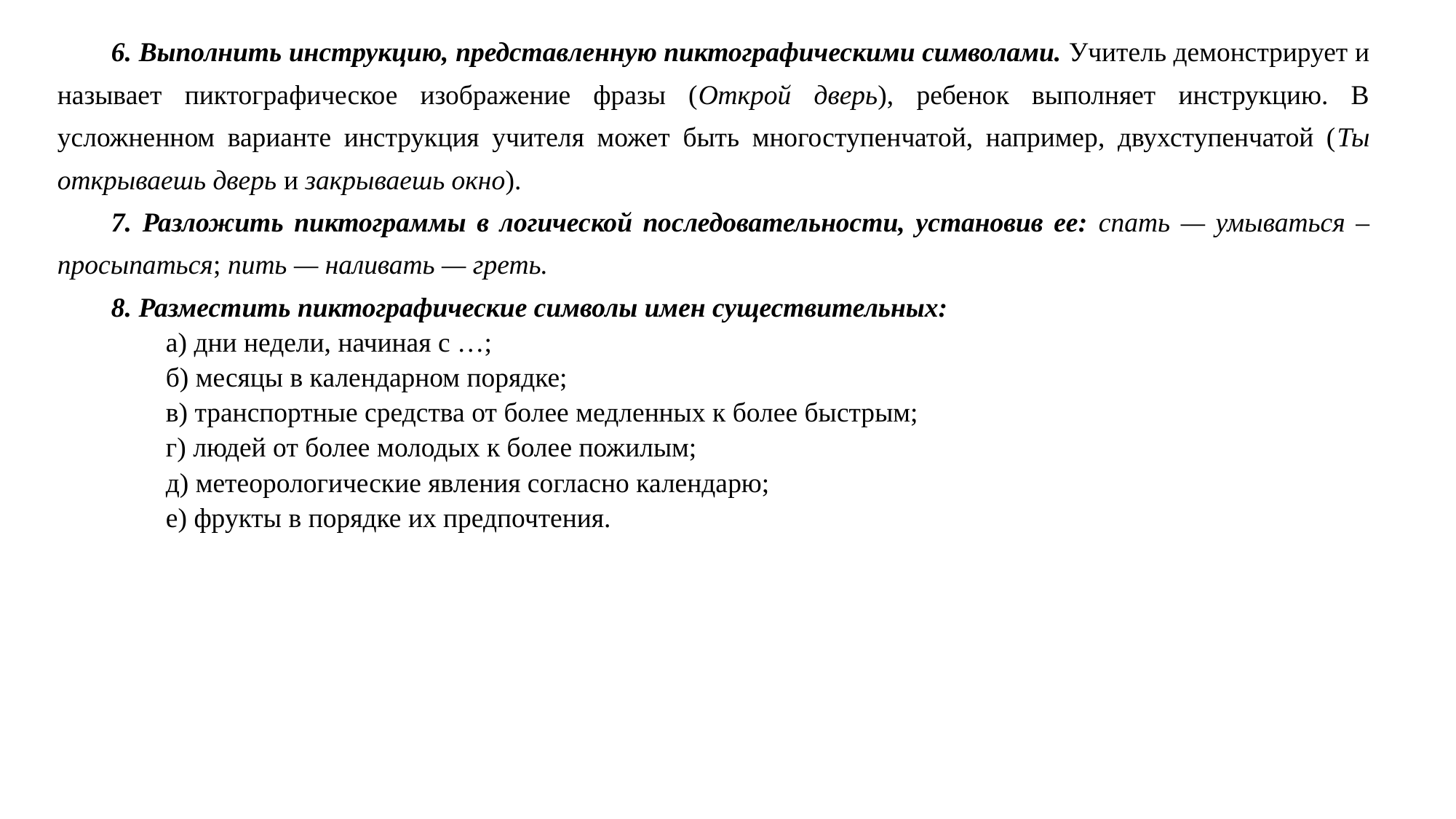

6. Выполнить инструкцию, представленную пиктографическими символами. Учитель демонстрирует и называет пиктографическое изображение фразы (Открой дверь), ребенок выполняет инструкцию. В усложненном варианте инструкция учителя может быть многоступенчатой, например, двухступенчатой (Ты открываешь дверь и закрываешь окно).
7. Разложить пиктограммы в логической последовательности, установив ее: спать — умываться –просыпаться; пить — наливать — греть.
8. Разместить пиктографические символы имен существительных:
а) дни недели, начиная с …;
б) месяцы в календарном порядке;
в) транспортные средства от более медленных к более быстрым;
г) людей от более молодых к более пожилым;
д) метеорологические явления согласно календарю;
е) фрукты в порядке их предпочтения.